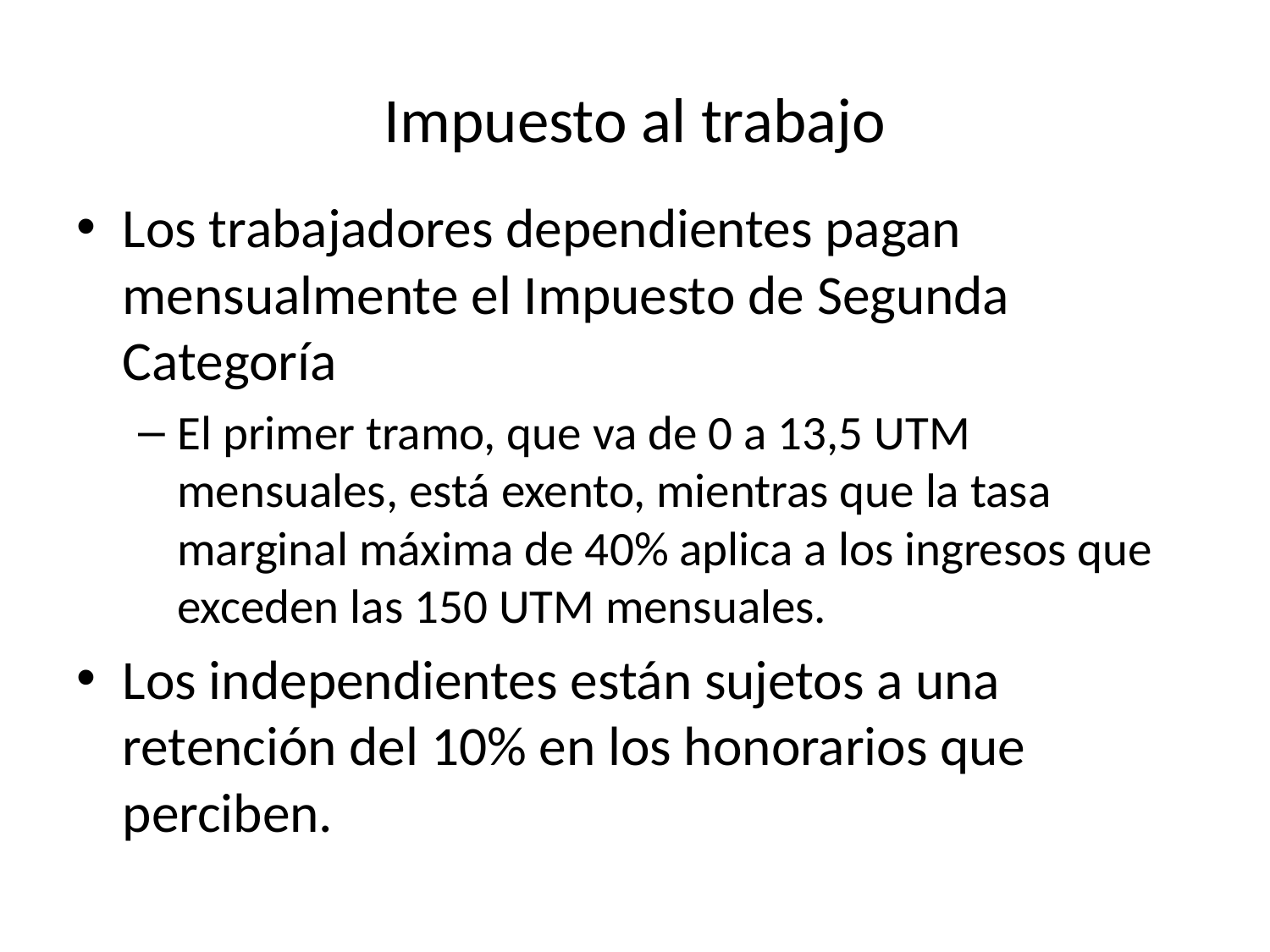

# Impuesto al trabajo
Los trabajadores dependientes pagan mensualmente el Impuesto de Segunda Categoría
El primer tramo, que va de 0 a 13,5 UTM mensuales, está exento, mientras que la tasa marginal máxima de 40% aplica a los ingresos que exceden las 150 UTM mensuales.
Los independientes están sujetos a una retención del 10% en los honorarios que perciben.